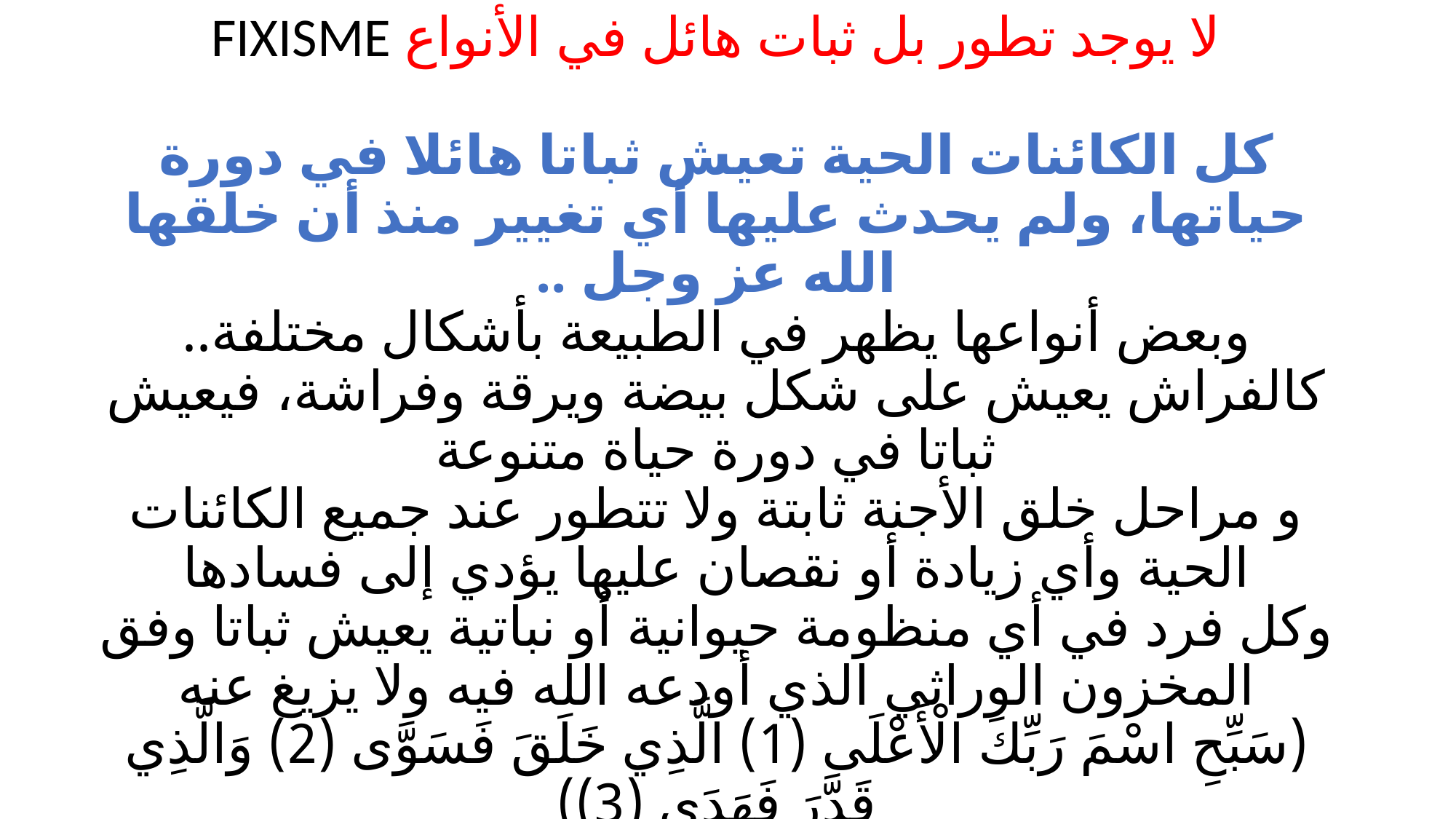

# لا يوجد تطور بل ثبات هائل في الأنواع FIXISME كل الكائنات الحية تعيش ثباتا هائلا في دورة حياتها، ولم يحدث عليها أي تغيير منذ أن خلقها الله عز وجل .. وبعض أنواعها يظهر في الطبيعة بأشكال مختلفة.. كالفراش يعيش على شكل بيضة ويرقة وفراشة، فيعيش ثباتا في دورة حياة متنوعة و مراحل خلق الأجنة ثابتة ولا تتطور عند جميع الكائنات الحية وأي زيادة أو نقصان عليها يؤدي إلى فسادها وكل فرد في أي منظومة حيوانية أو نباتية يعيش ثباتا وفق المخزون الوراثي الذي أودعه الله فيه ولا يزيغ عنه (سَبِّحِ اسْمَ رَبِّكَ الْأَعْلَى (1) الَّذِي خَلَقَ فَسَوَّى (2) وَالَّذِي قَدَّرَ فَهَدَى (3))